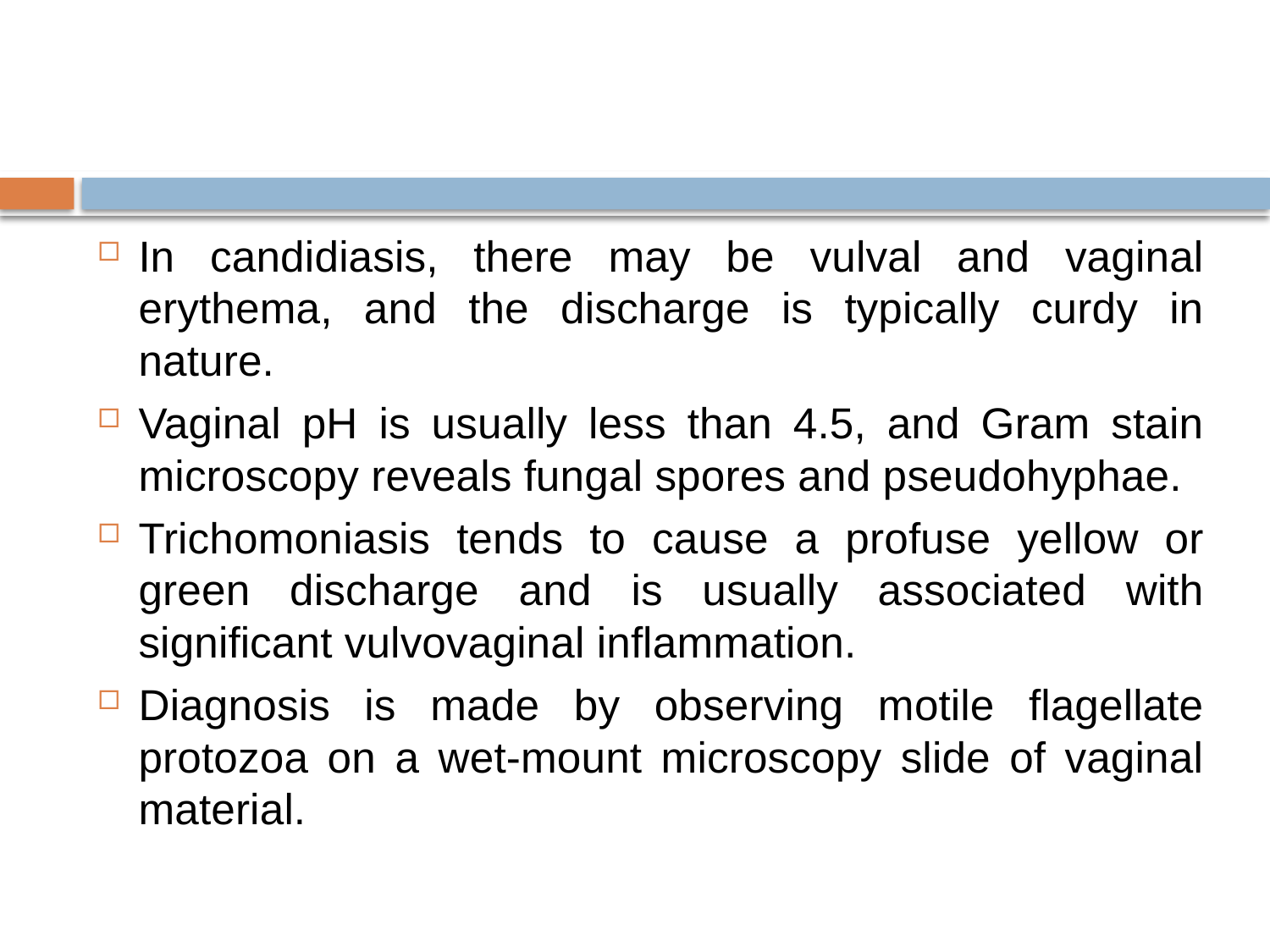

#
In candidiasis, there may be vulval and vaginal erythema, and the discharge is typically curdy in nature.
Vaginal pH is usually less than 4.5, and Gram stain microscopy reveals fungal spores and pseudohyphae.
Trichomoniasis tends to cause a profuse yellow or green discharge and is usually associated with significant vulvovaginal inflammation.
Diagnosis is made by observing motile flagellate protozoa on a wet-mount microscopy slide of vaginal material.